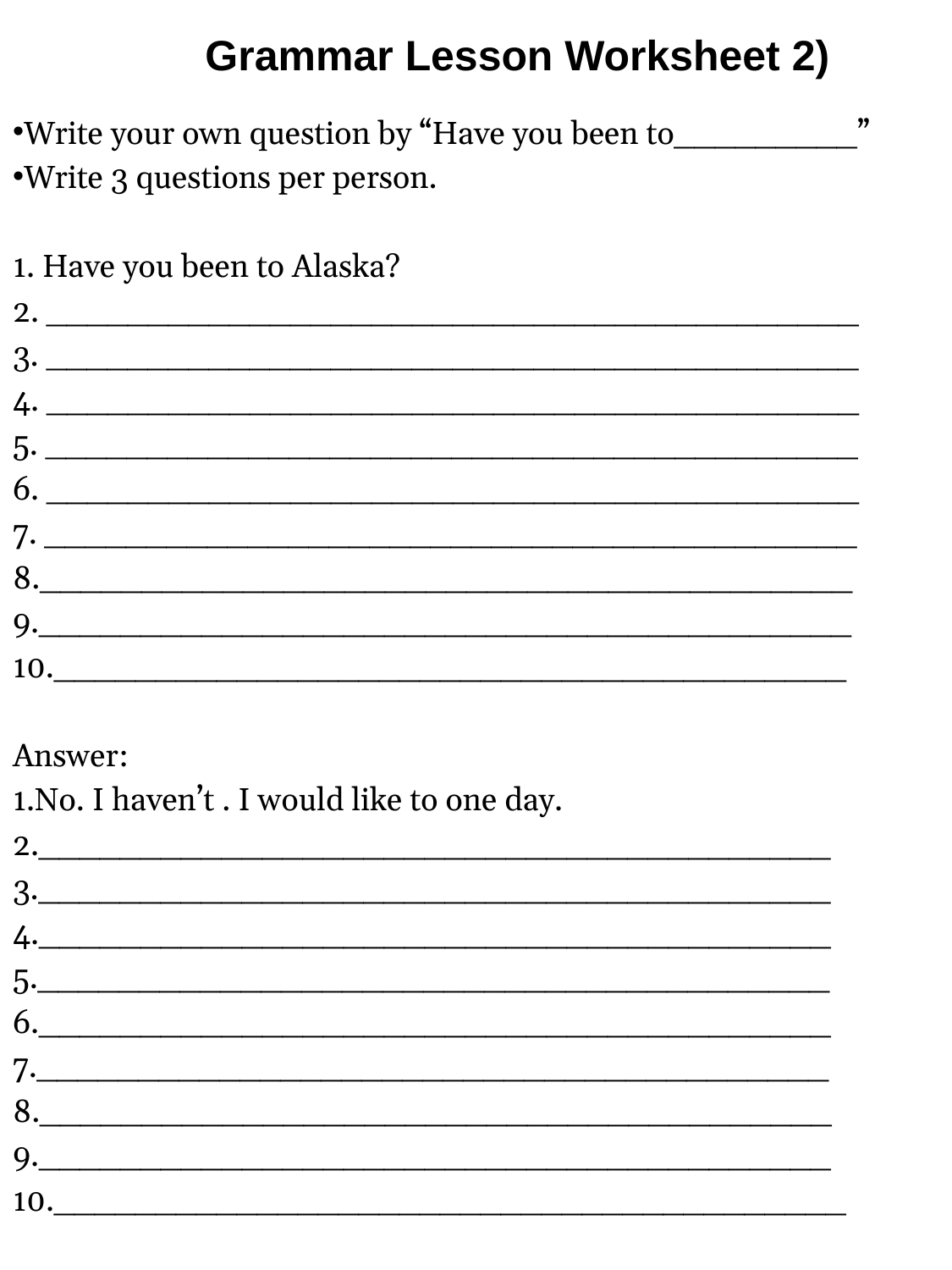

# Grammar Lesson Worksheet 2)
Write your own question by “Have you been to_________”
Write 3 questions per person.

1. Have you been to Alaska?
2. ________________________________________
3. ________________________________________
4. ________________________________________
5. ________________________________________
6. ________________________________________
7. ________________________________________
8.________________________________________
9.________________________________________
10._______________________________________

Answer:
No. I haven’t . I would like to one day.
_______________________________________
_______________________________________
_______________________________________
_______________________________________
_______________________________________
_______________________________________
_______________________________________
_______________________________________
_______________________________________